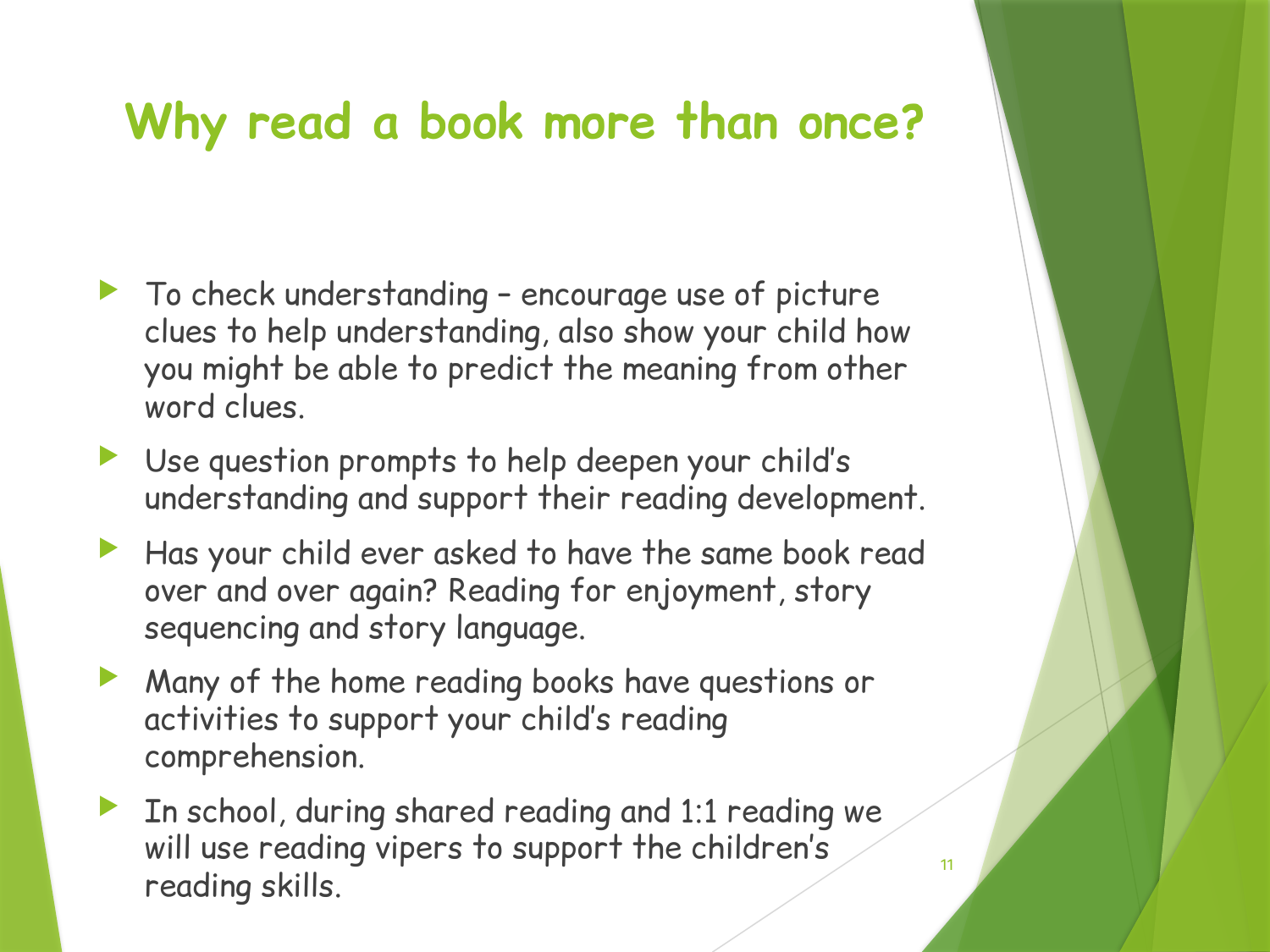

# Why read a book more than once?
To check understanding – encourage use of picture clues to help understanding, also show your child how you might be able to predict the meaning from other word clues.
Use question prompts to help deepen your child’s understanding and support their reading development.
Has your child ever asked to have the same book read over and over again? Reading for enjoyment, story sequencing and story language.
Many of the home reading books have questions or activities to support your child’s reading comprehension.
In school, during shared reading and 1:1 reading we will use reading vipers to support the children’s reading skills.

11